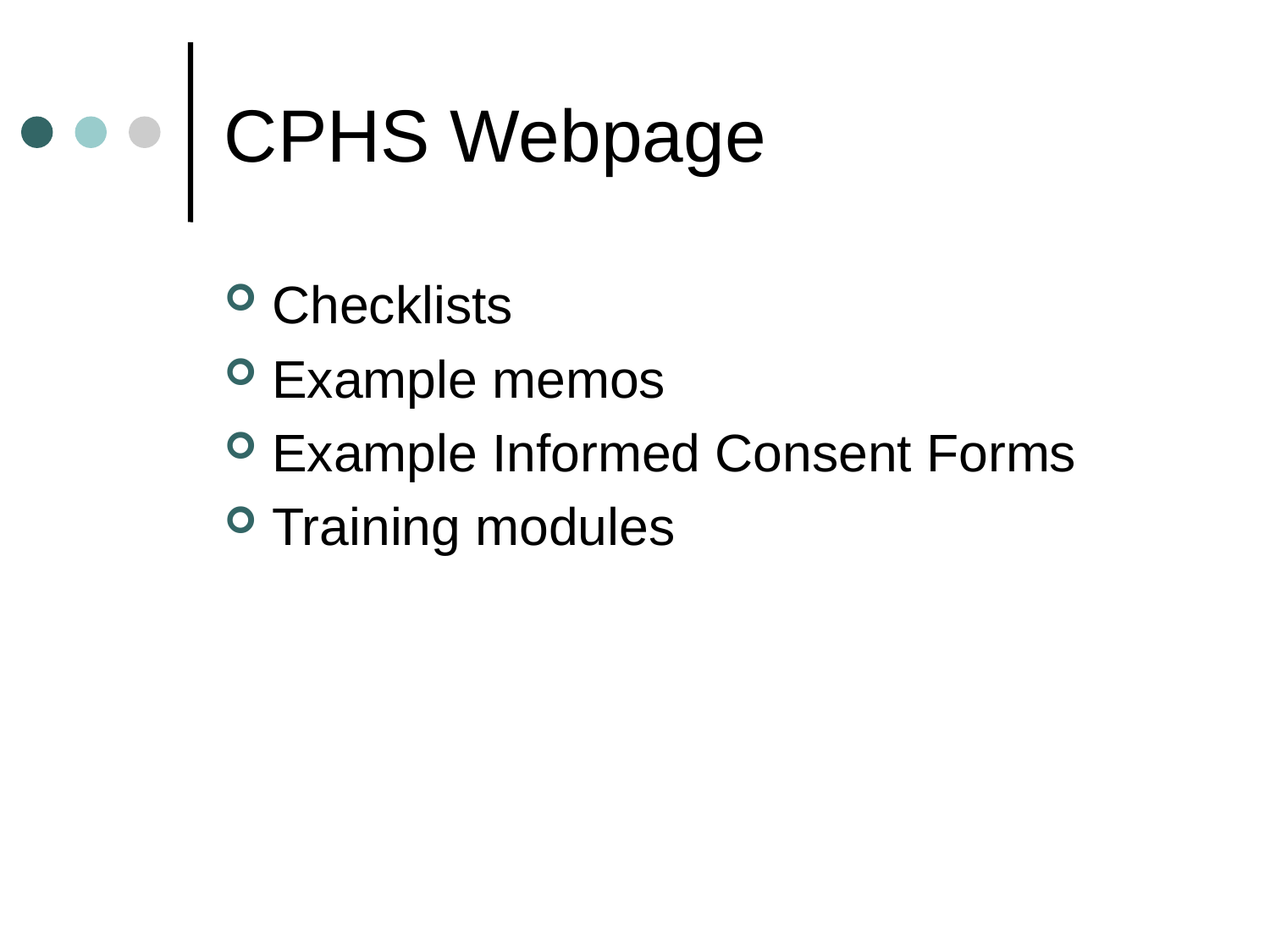

# CPHS Webpage
Checklists
Example memos
Example Informed Consent Forms
Training modules